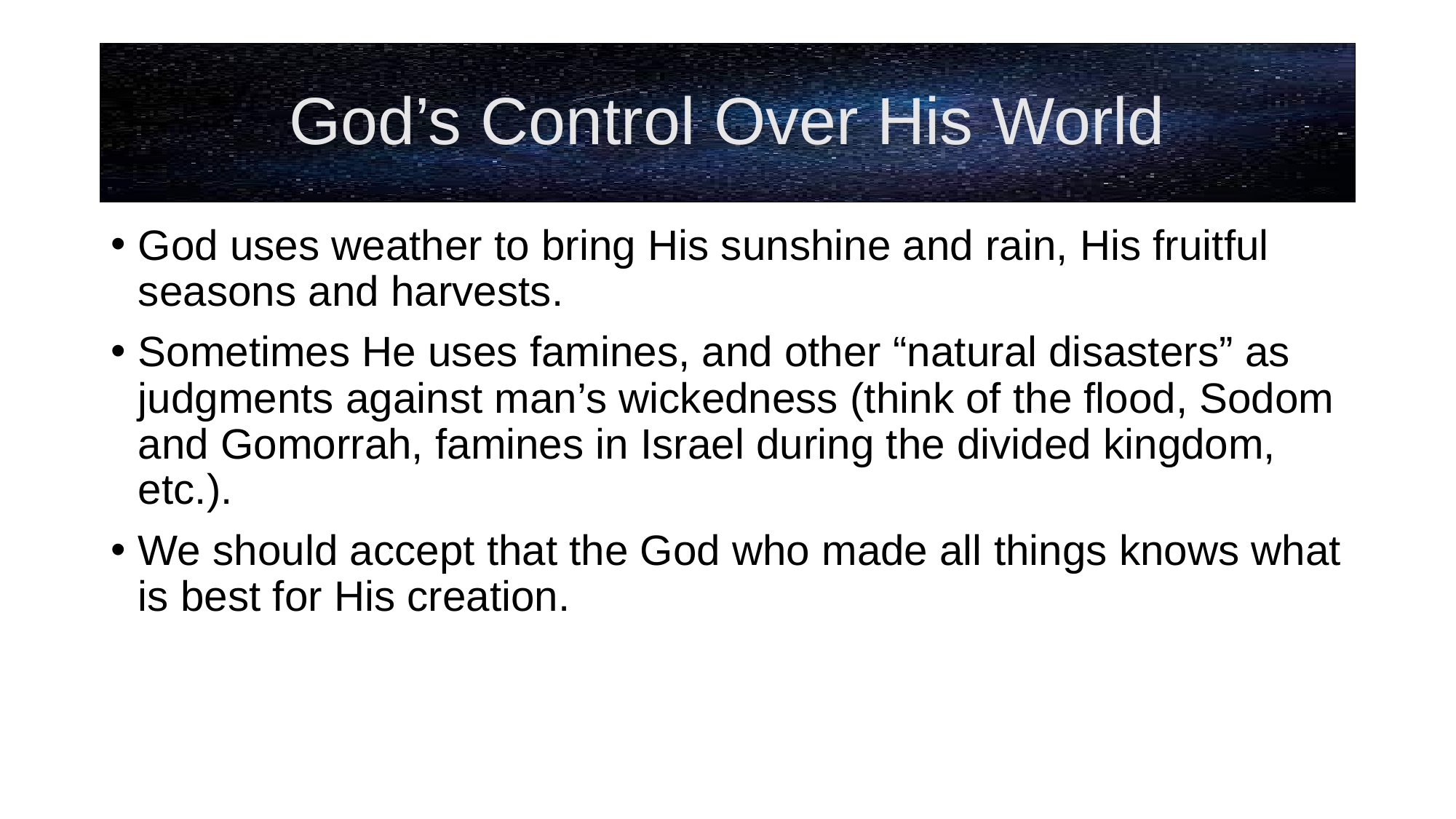

# God’s Control Over His World
God uses weather to bring His sunshine and rain, His fruitful seasons and harvests.
Sometimes He uses famines, and other “natural disasters” as judgments against man’s wickedness (think of the flood, Sodom and Gomorrah, famines in Israel during the divided kingdom, etc.).
We should accept that the God who made all things knows what is best for His creation.